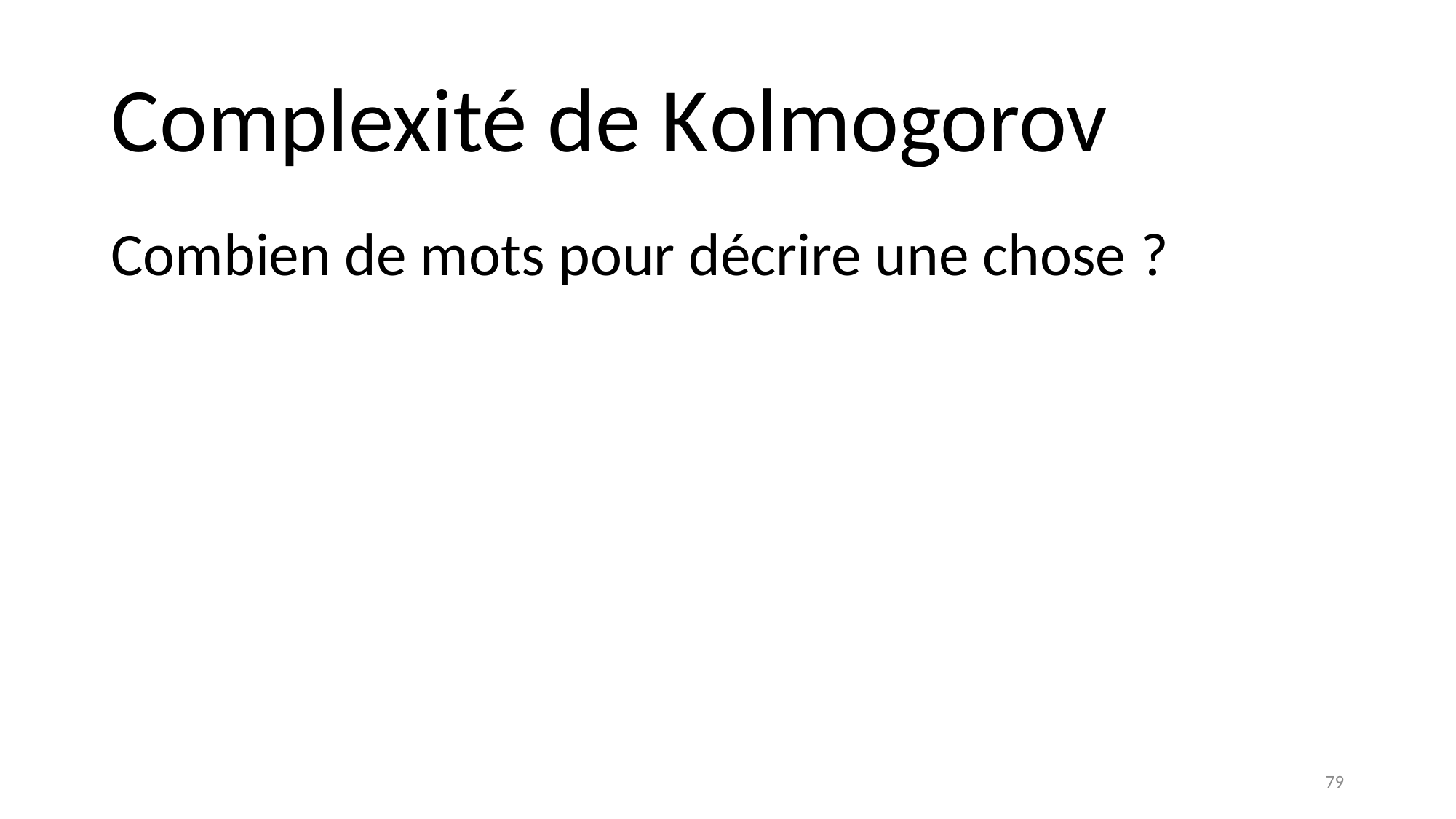

# Complexité de Kolmogorov
Combien de mots pour décrire une chose ?
79